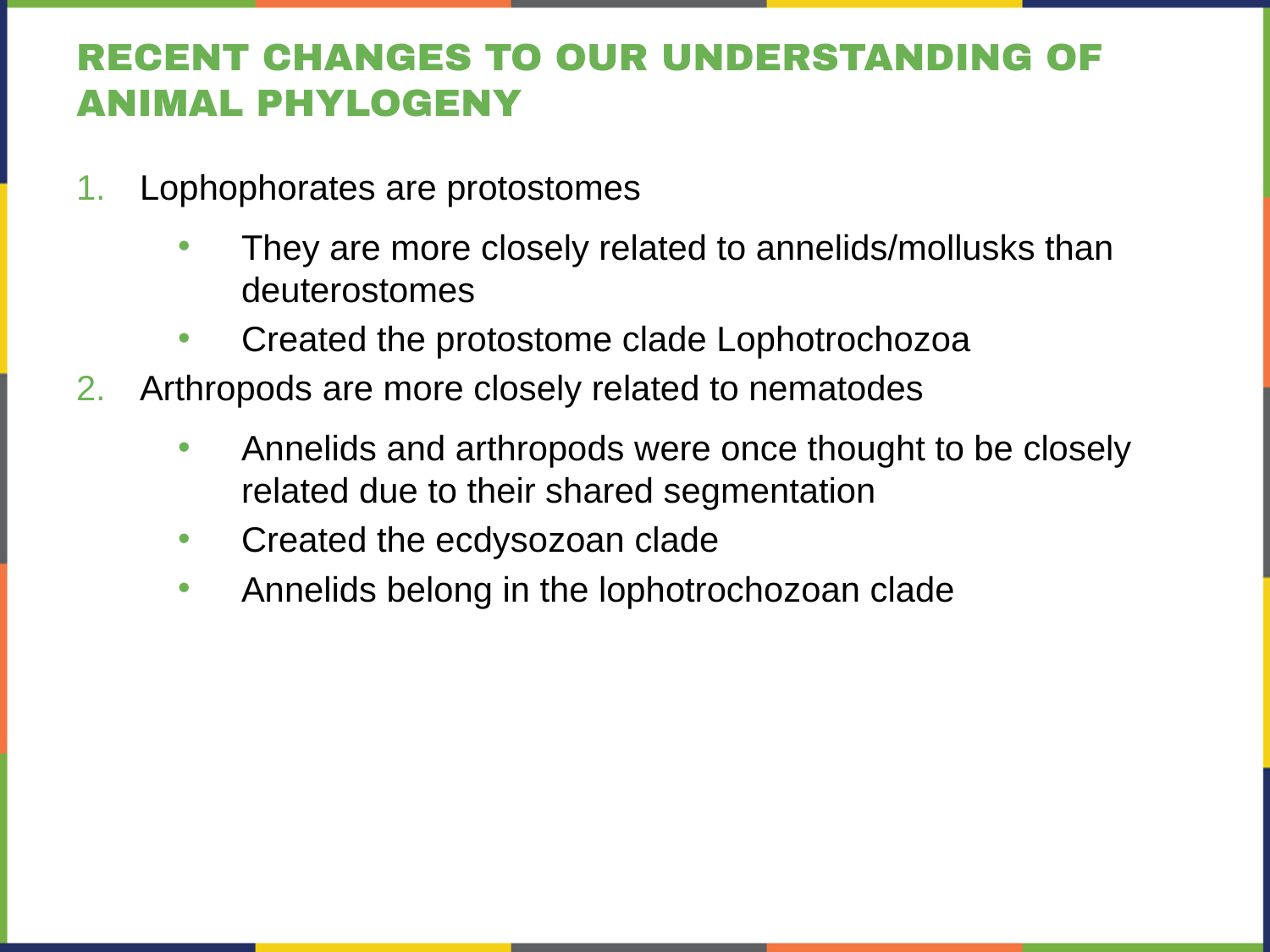

# RECENT CHANGES TO OUR UNDERSTANDING OF ANIMAL PHYLOGENY
Lophophorates are protostomes
They are more closely related to annelids/mollusks than deuterostomes
Created the protostome clade Lophotrochozoa
Arthropods are more closely related to nematodes
Annelids and arthropods were once thought to be closely related due to their shared segmentation
Created the ecdysozoan clade
Annelids belong in the lophotrochozoan clade